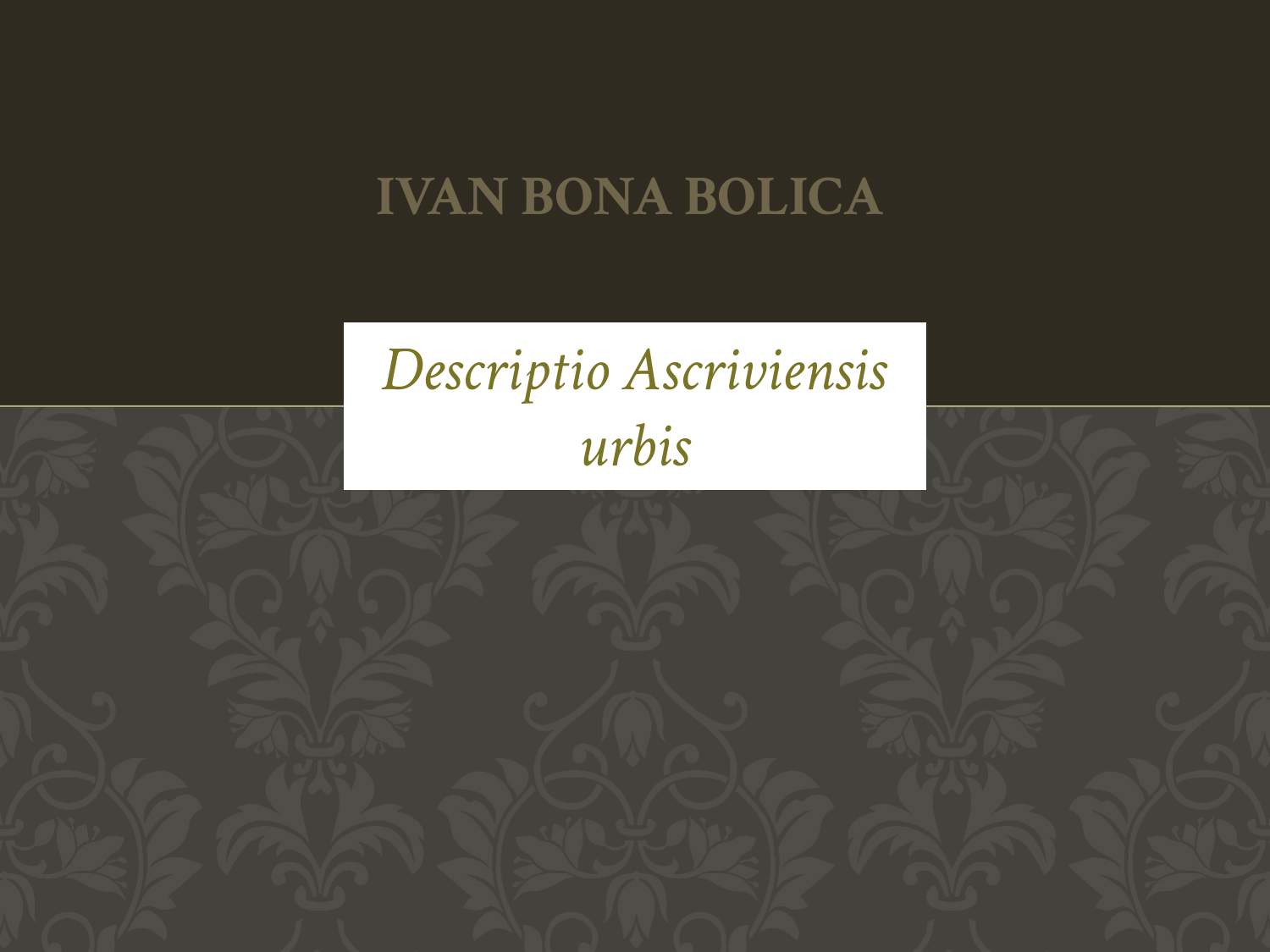

# Ivan Bona Bolica
Descriptio Ascriviensis urbis